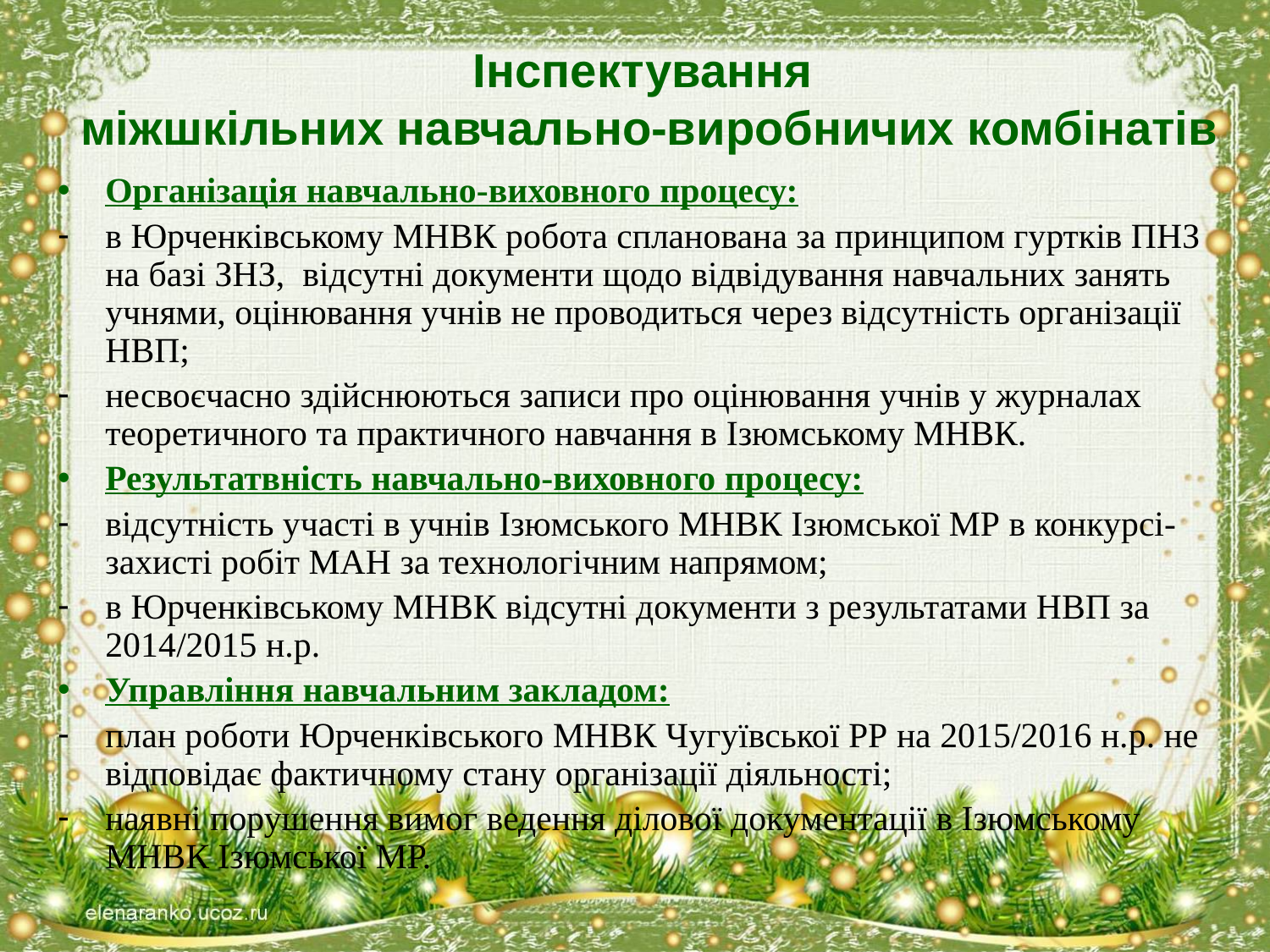

# Інспектування міжшкільних навчально-виробничих комбінатів
Організація навчально-виховного процесу:
в Юрченківському МНВК робота спланована за принципом гуртків ПНЗ на базі ЗНЗ,  відсутні документи щодо відвідування навчальних занять учнями, оцінювання учнів не проводиться через відсутність організації НВП;
несвоєчасно здійснюються записи про оцінювання учнів у журналах теоретичного та практичного навчання в Ізюмському МНВК.
Результатвність навчально-виховного процесу:
відсутність участі в учнів Ізюмського МНВК Ізюмської МР в конкурсі-захисті робіт МАН за технологічним напрямом;
в Юрченківському МНВК відсутні документи з результатами НВП за 2014/2015 н.р.
Управління навчальним закладом:
план роботи Юрченківського МНВК Чугуївської РР на 2015/2016 н.р. не відповідає фактичному стану організації діяльності;
наявні порушення вимог ведення ділової документації в Ізюмському МНВК Ізюмської МР.